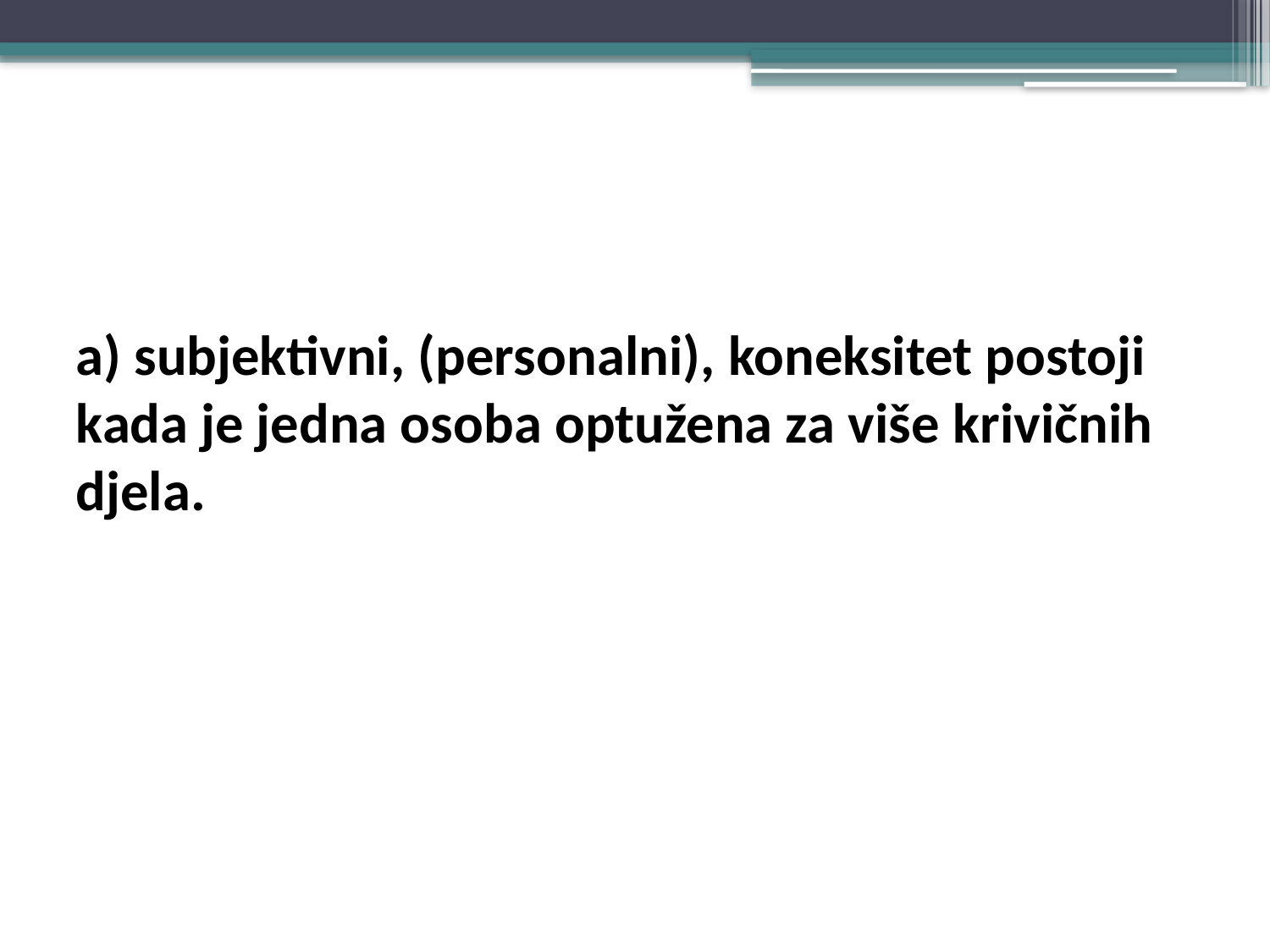

#
a) subjektivni, (personalni), koneksitet postoji kada je jedna osoba optužena za više krivičnih djela.